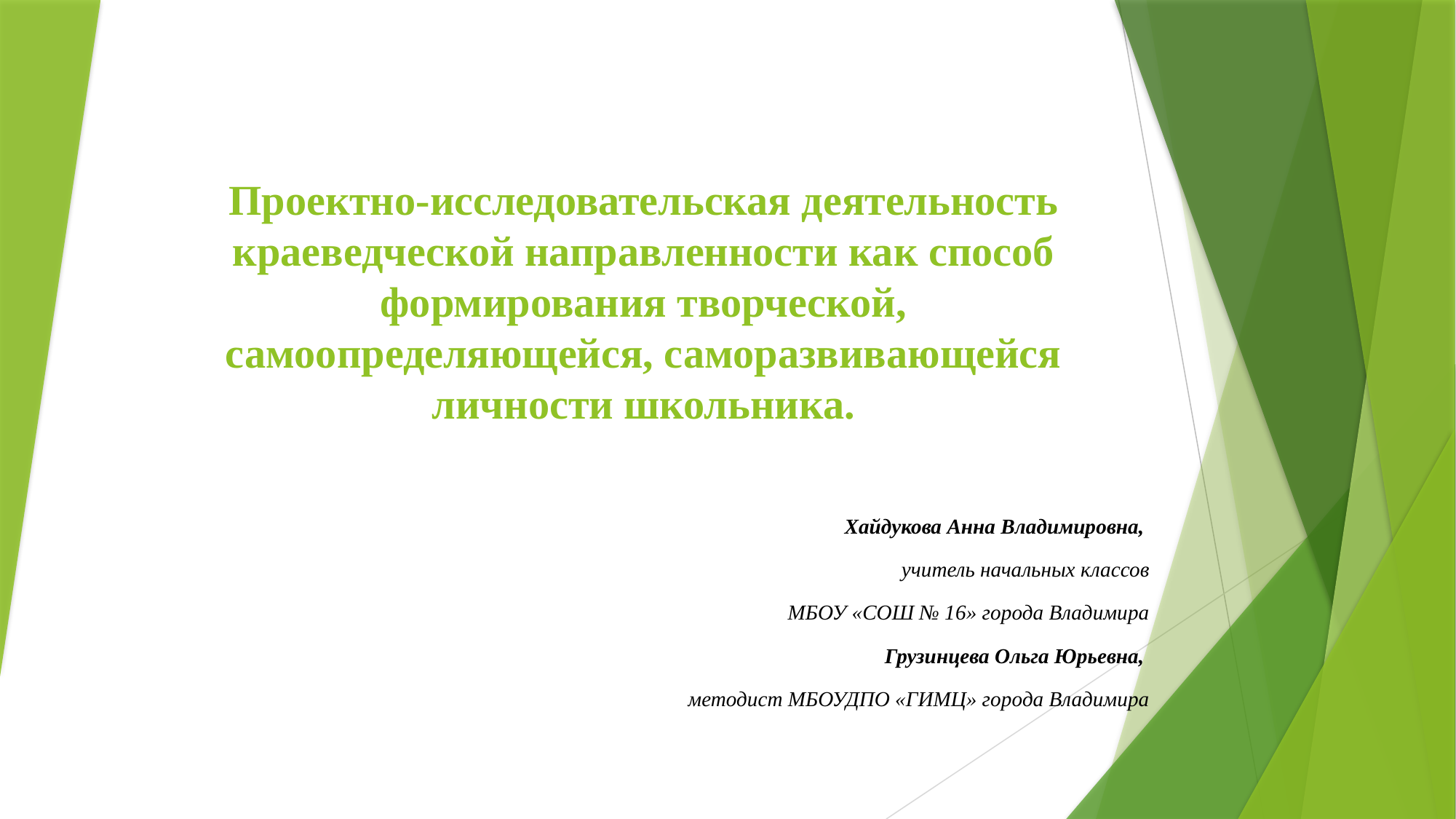

# Проектно-исследовательская деятельность краеведческой направленности как способ формирования творческой, самоопределяющейся, саморазвивающейся личности школьника.
Хайдукова Анна Владимировна,
учитель начальных классов
 МБОУ «СОШ № 16» города Владимира
Грузинцева Ольга Юрьевна,
методист МБОУДПО «ГИМЦ» города Владимира